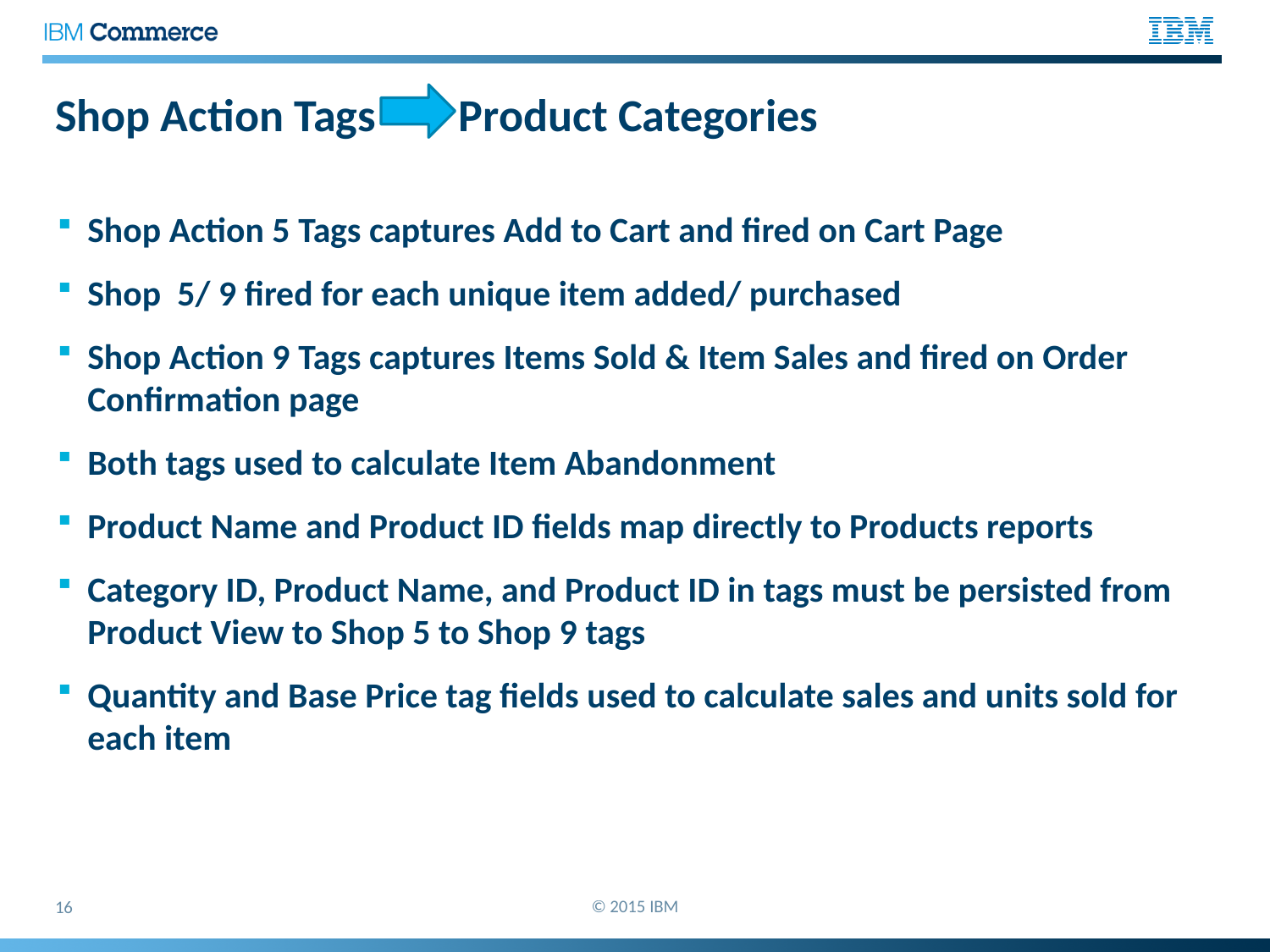

# Shop Action Tags        Product Categories

Shop Action 5 Tags captures Add to Cart and fired on Cart Page
Shop  5/ 9 fired for each unique item added/ purchased
Shop Action 9 Tags captures Items Sold & Item Sales and fired on Order Confirmation page
Both tags used to calculate Item Abandonment
Product Name and Product ID fields map directly to Products reports
Category ID, Product Name, and Product ID in tags must be persisted from Product View to Shop 5 to Shop 9 tags
Quantity and Base Price tag fields used to calculate sales and units sold for each item

© 2015 IBM
16